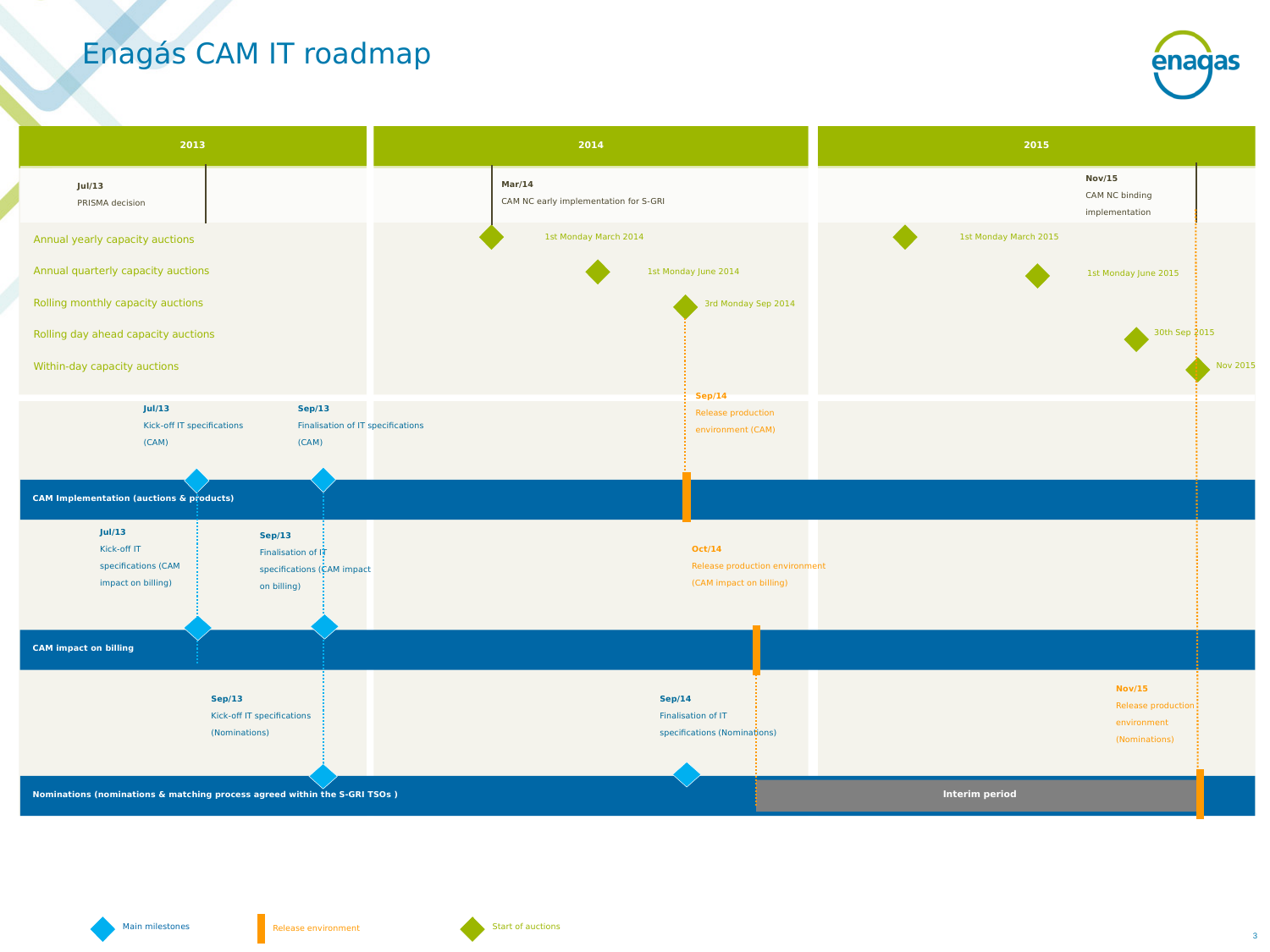

Enagás CAM IT roadmap
2013
2014
2015

Mar/14
CAM NC early implementation for S-GRI
Nov/15
CAM NC binding implementation
Jul/13
PRISMA decision
Annual yearly capacity auctions
Annual quarterly capacity auctions
Rolling monthly capacity auctions
Rolling day ahead capacity auctions
Within-day capacity auctions

1st Monday March 2015
1st Monday March 2014

1st Monday June 2014
1st Monday June 2015
3rd Monday Sep 2014

30th Sep 2015

Nov 2015

Sep/14
Release production environment (CAM)

Jul/13
Kick-off IT specifications (CAM)
Sep/13
Finalisation of IT specifications (CAM)

CAM Implementation (auctions & products)
Jul/13
Kick-off IT specifications (CAM impact on billing)
Sep/13
Finalisation of IT specifications (CAM impact on billing)
Oct/14
Release production environment (CAM impact on billing)

CAM impact on billing
Nov/15
Release production environment (Nominations)
Sep/13
Kick-off IT specifications (Nominations)
Sep/14
Finalisation of IT specifications (Nominations)

Nominations (nominations & matching process agreed within the S-GRI TSOs )
Interim period
Release environment
Main milestones
Start of auctions